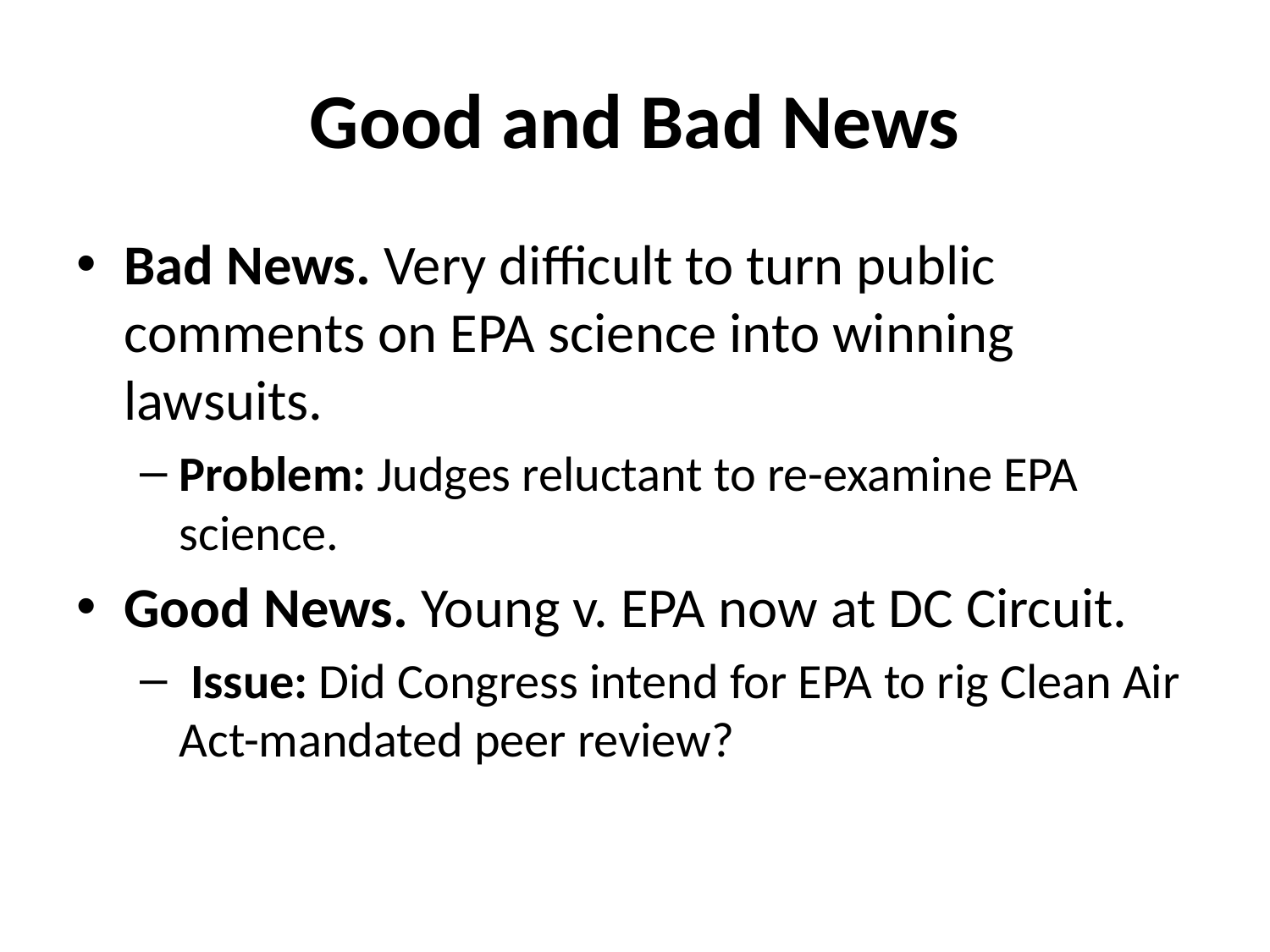

# Good and Bad News
Bad News. Very difficult to turn public comments on EPA science into winning lawsuits.
Problem: Judges reluctant to re-examine EPA science.
Good News. Young v. EPA now at DC Circuit.
 Issue: Did Congress intend for EPA to rig Clean Air Act-mandated peer review?